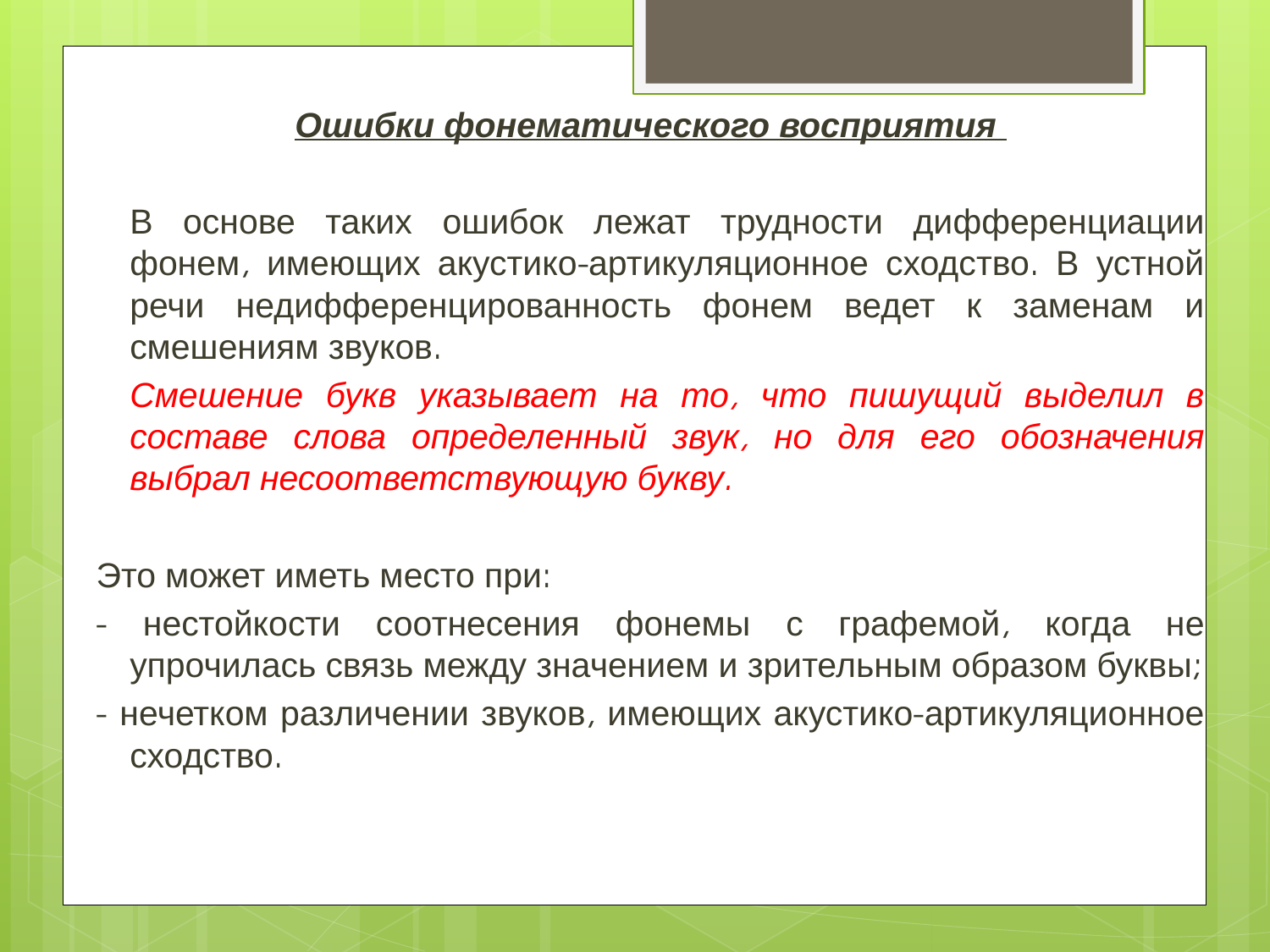

Ошибки фонематического восприятия

		В основе таких ошибок лежат трудности дифференциации фонем, имеющих акустико-артикуляционное сходство. В устной речи недифференцированность фонем ведет к заменам и смешениям звуков.
		Смешение букв указывает на то, что пишущий выделил в составе слова определенный звук, но для его обозначения выбрал несоответствующую букву.

Это может иметь место при:
- нестойкости соотнесения фонемы с графемой, когда не упрочилась связь между значением и зрительным образом буквы;
- нечетком различении звуков, имеющих акустико-артикуляционное сходство.